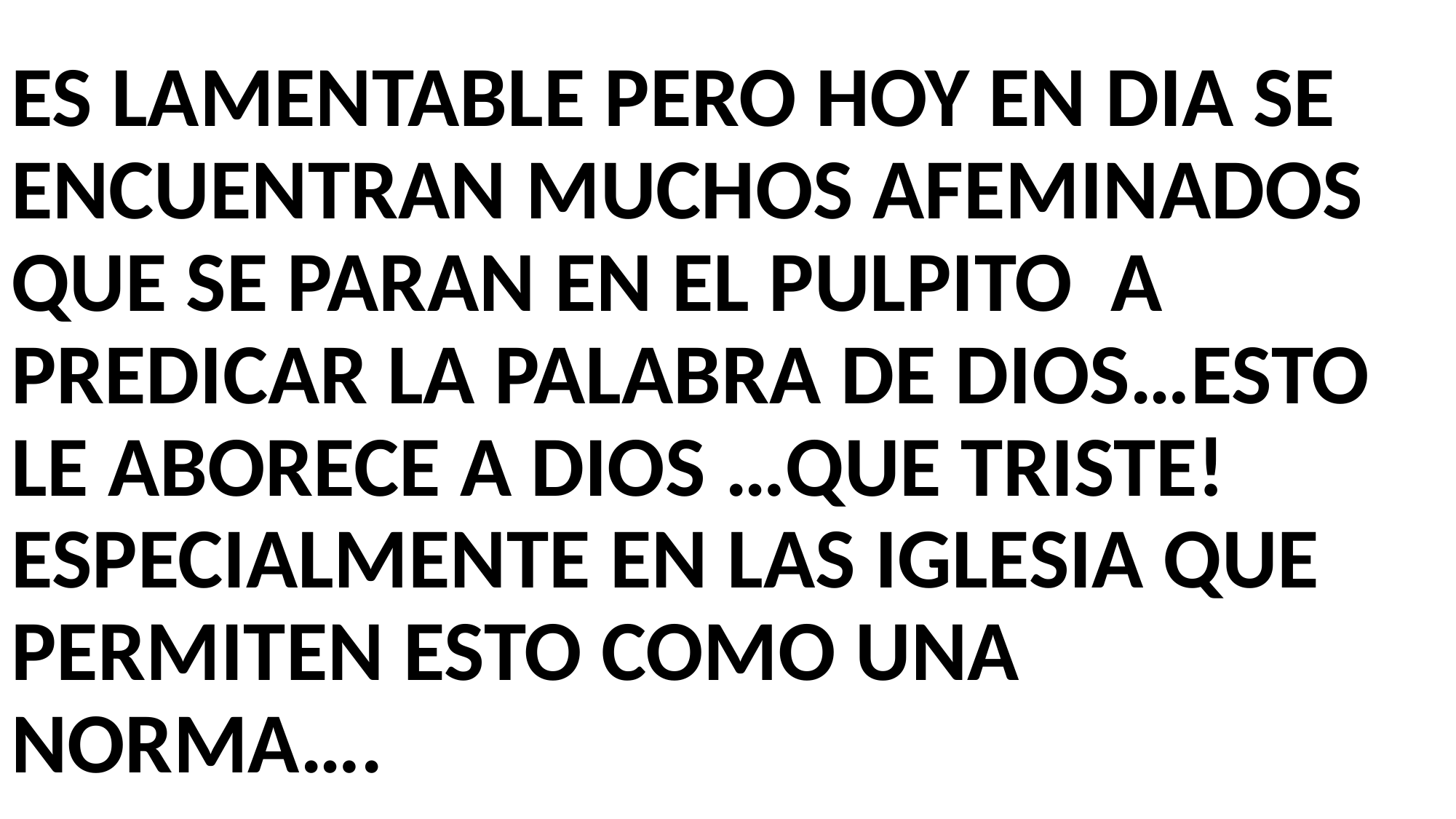

# ES LAMENTABLE PERO HOY EN DIA SE ENCUENTRAN MUCHOS AFEMINADOS QUE SE PARAN EN EL PULPITO  A PREDICAR LA PALABRA DE DIOS…ESTO LE ABORECE A DIOS …QUE TRISTE!  ESPECIALMENTE EN LAS IGLESIA QUE PERMITEN ESTO COMO UNA NORMA….